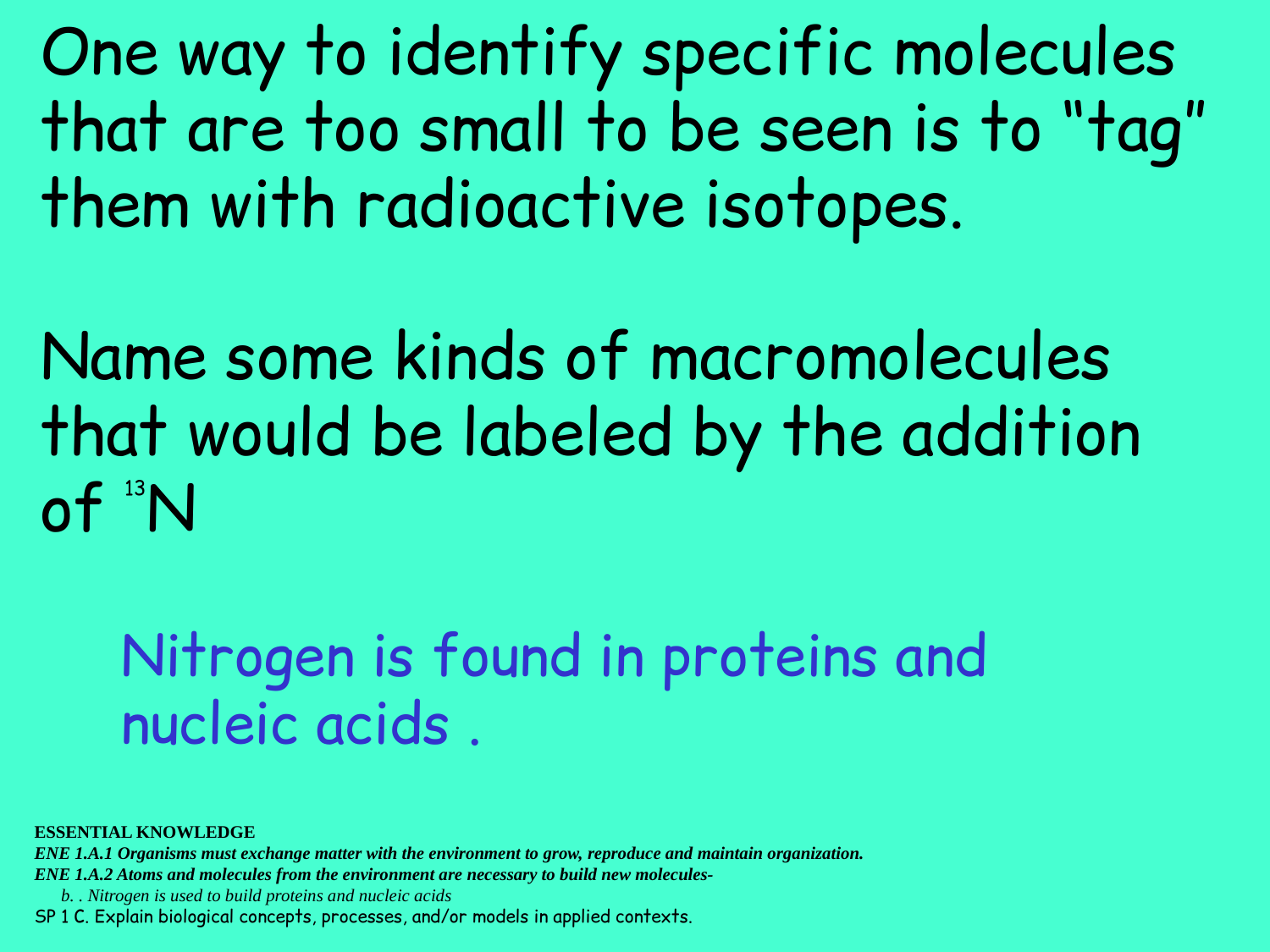

One way to identify specific molecules
that are too small to be seen is to “tag”
them with radioactive isotopes.
Name some kinds of macromolecules
that would be labeled by the addition
of 13N
Nitrogen is found in proteins and
nucleic acids .
ESSENTIAL KNOWLEDGE
ENE 1.A.1 Organisms must exchange matter with the environment to grow, reproduce and maintain organization.
ENE 1.A.2 Atoms and molecules from the environment are necessary to build new molecules-
      b. . Nitrogen is used to build proteins and nucleic acids
SP 1 C. Explain biological concepts, processes, and/or models in applied contexts.